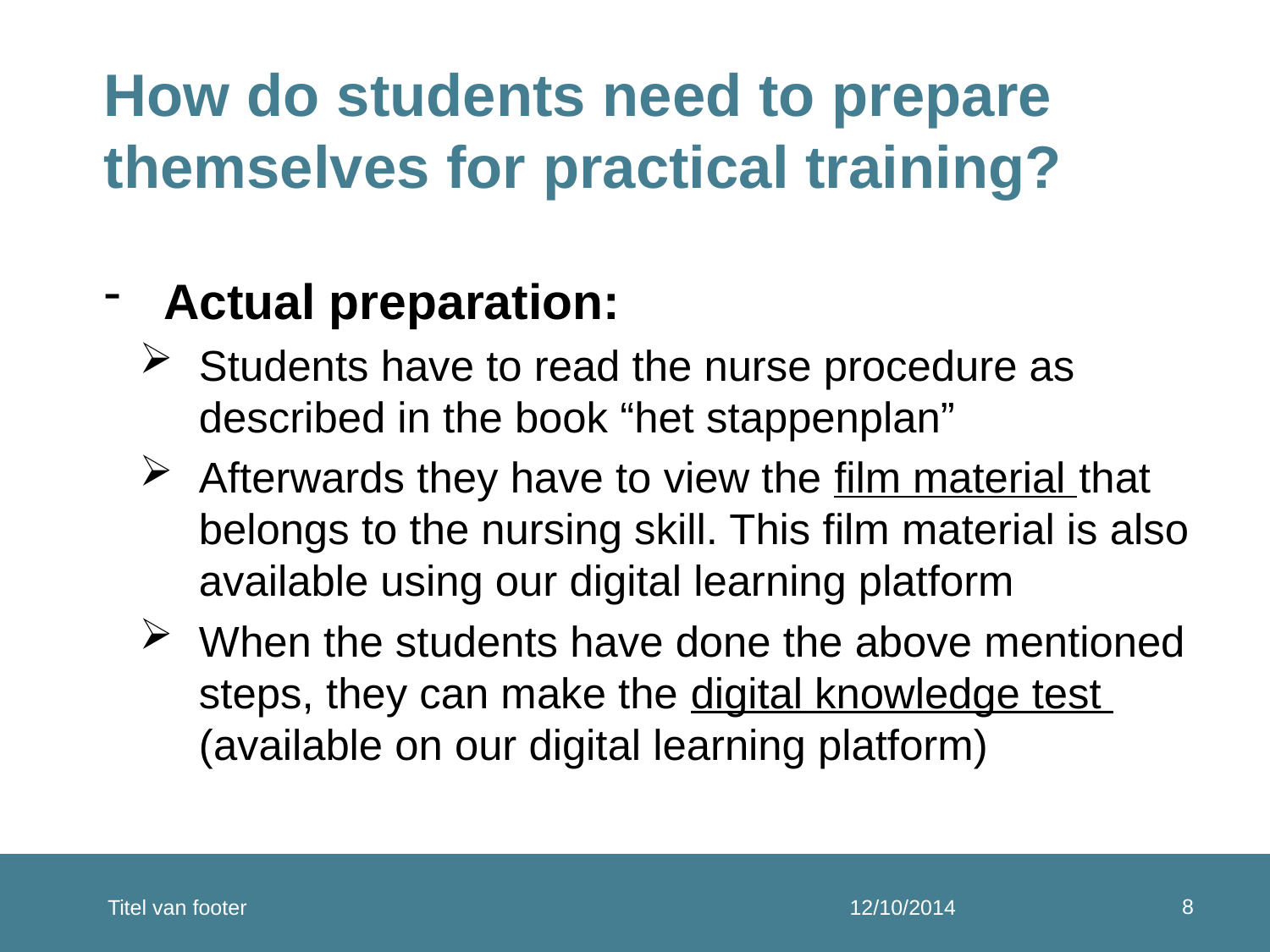

# How do students need to prepare themselves for practical training?
Actual preparation:
Students have to read the nurse procedure as described in the book “het stappenplan”
Afterwards they have to view the film material that belongs to the nursing skill. This film material is also available using our digital learning platform
When the students have done the above mentioned steps, they can make the digital knowledge test (available on our digital learning platform)
8
Titel van footer
12/10/2014